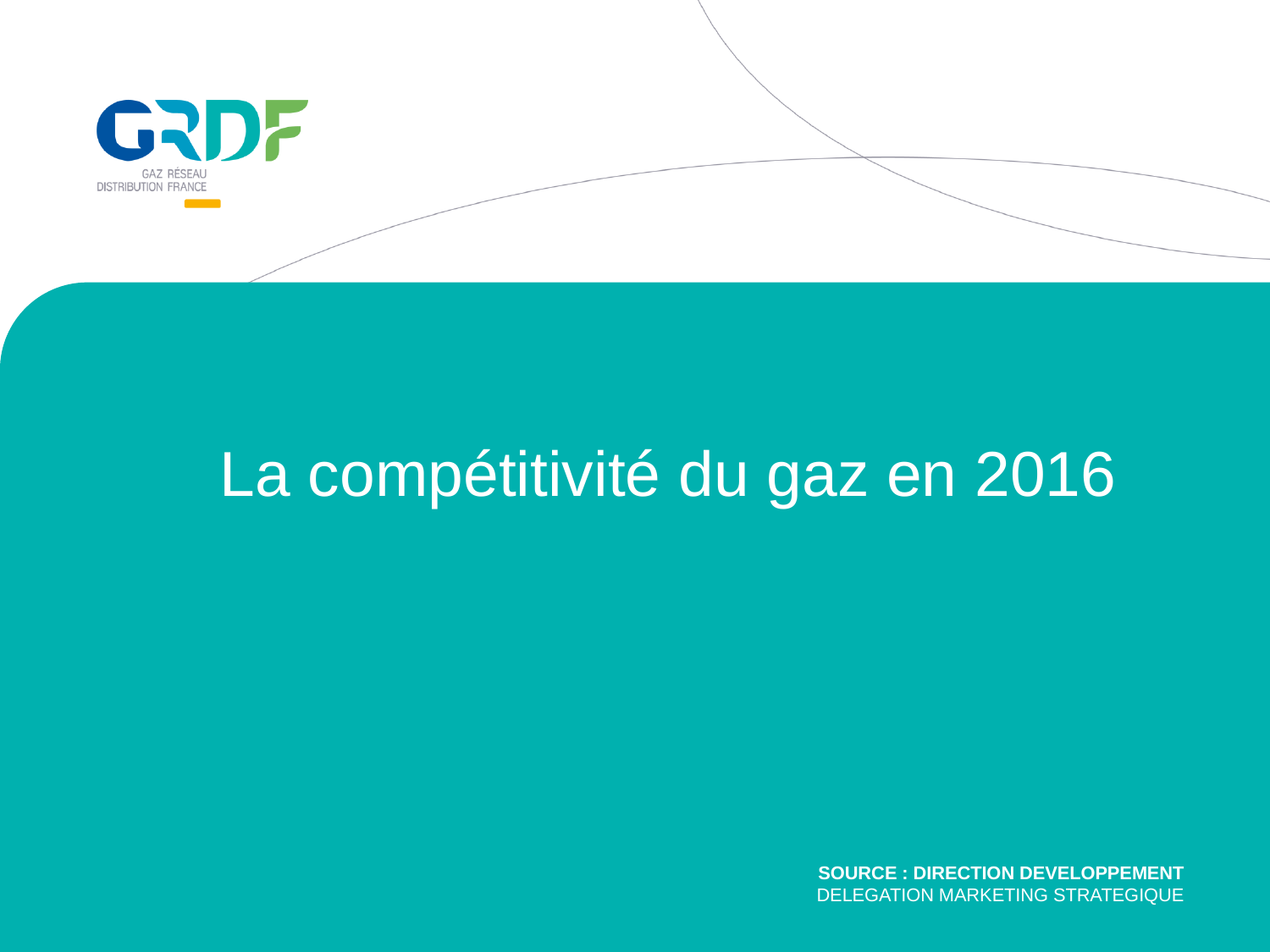

La compétitivité du gaz en 2016
SOURCE : DIRECTION DEVELOPPEMENT
DELEGATION MARKETING STRATEGIQUE
#
14/04/2016
DIRECTION DEVELOPPEMENT
DELEGATION MARKETING STRATEGIQUE